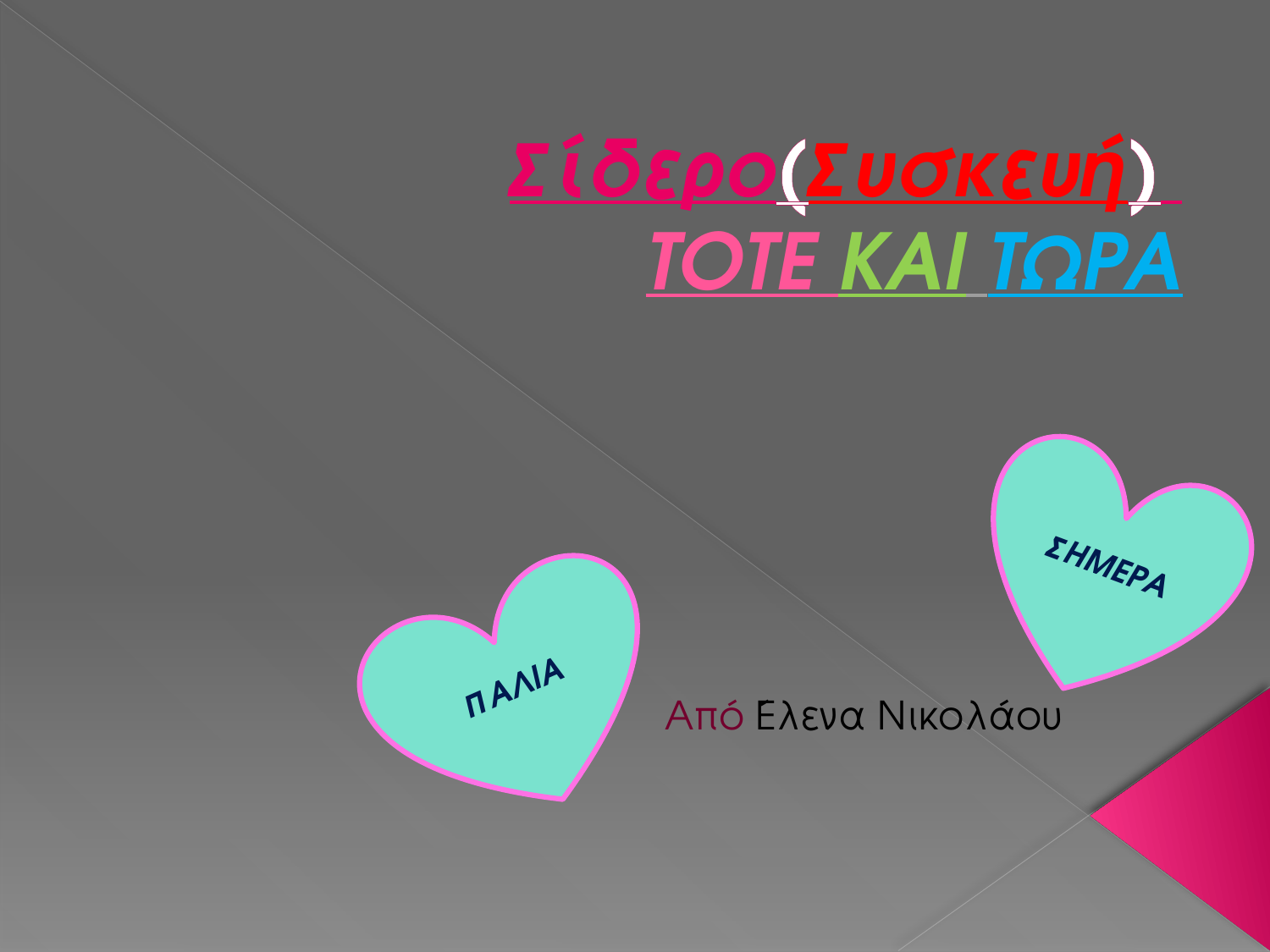

# Σίδερο(Συσκευή) ΤΟΤΕ ΚΑΙ ΤΩΡΑ
ΣΗΜΕΡΑ
ΠΑΛΙΑ
Από Έλενα Νικολάου